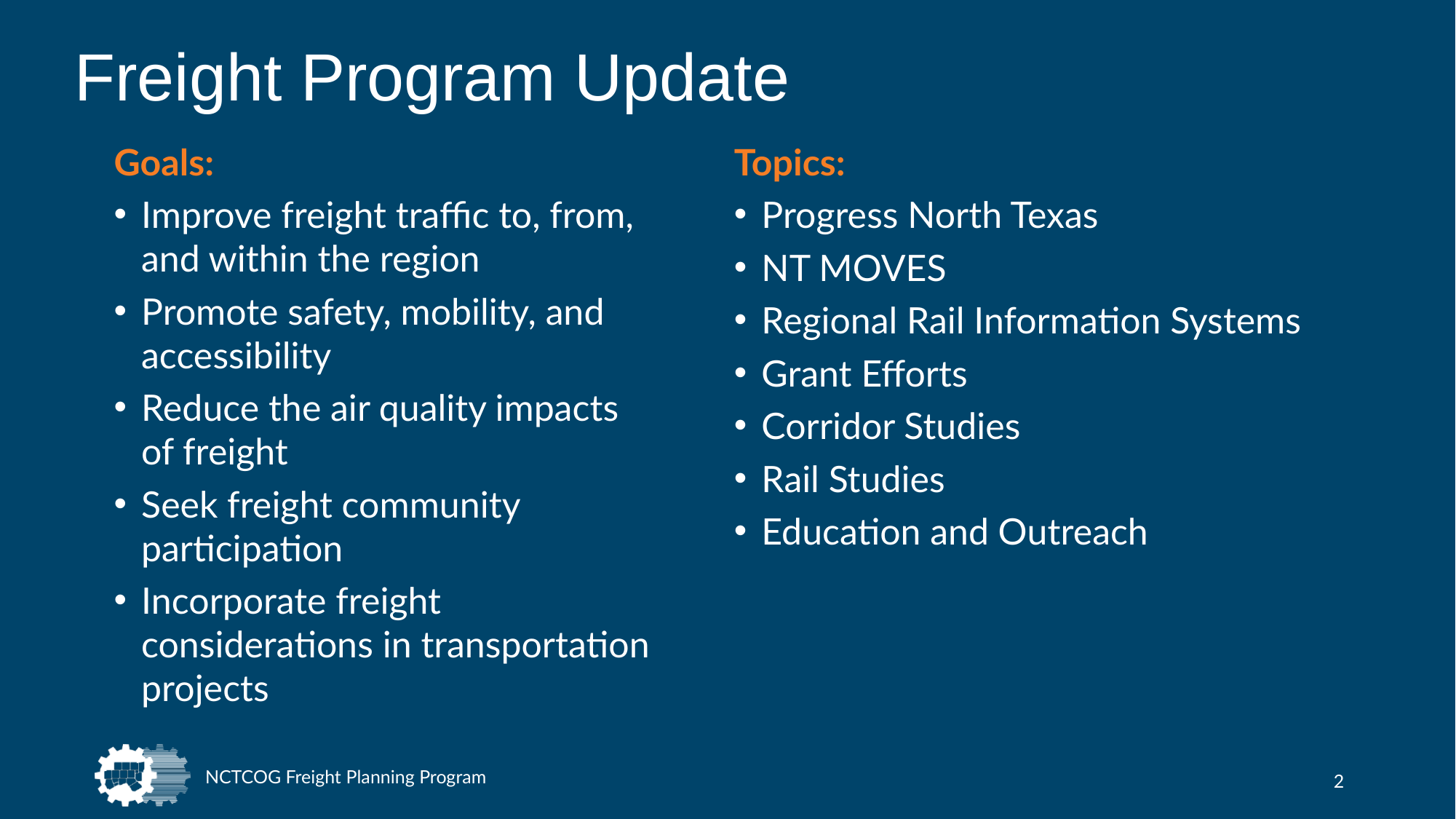

# Freight Program Update
Goals:
Improve freight traffic to, from, and within the region
Promote safety, mobility, and accessibility
Reduce the air quality impacts of freight
Seek freight community participation
Incorporate freight considerations in transportation projects
Topics:
Progress North Texas
NT MOVES
Regional Rail Information Systems
Grant Efforts
Corridor Studies
Rail Studies
Education and Outreach
NCTCOG Freight Planning Program
2